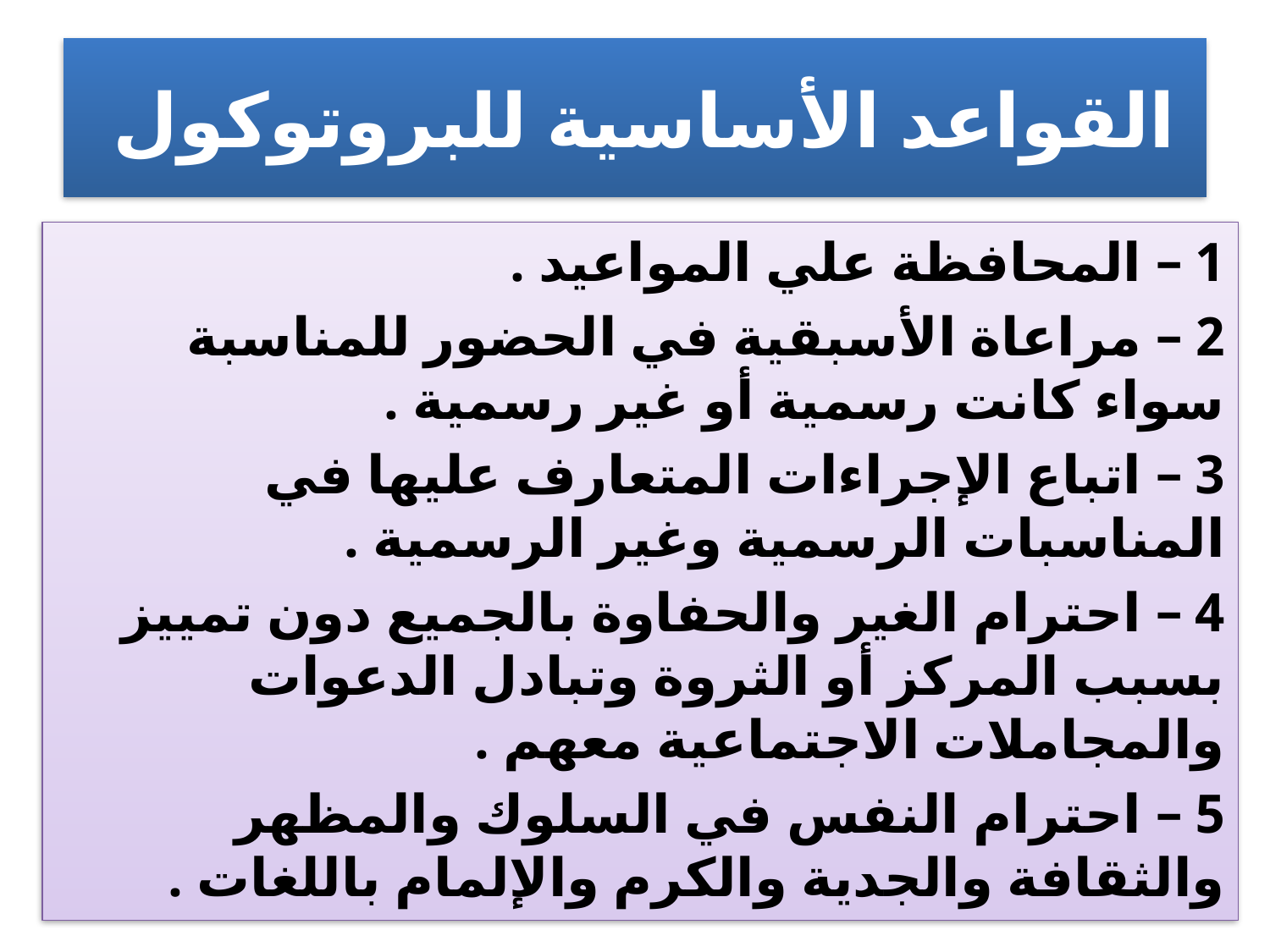

# القواعد الأساسية للبروتوكول
1 – المحافظة علي المواعيد .
2 – مراعاة الأسبقية في الحضور للمناسبة سواء كانت رسمية أو غير رسمية .
3 – اتباع الإجراءات المتعارف عليها في المناسبات الرسمية وغير الرسمية .
4 – احترام الغير والحفاوة بالجميع دون تمييز بسبب المركز أو الثروة وتبادل الدعوات والمجاملات الاجتماعية معهم .
5 – احترام النفس في السلوك والمظهر والثقافة والجدية والكرم والإلمام باللغات .